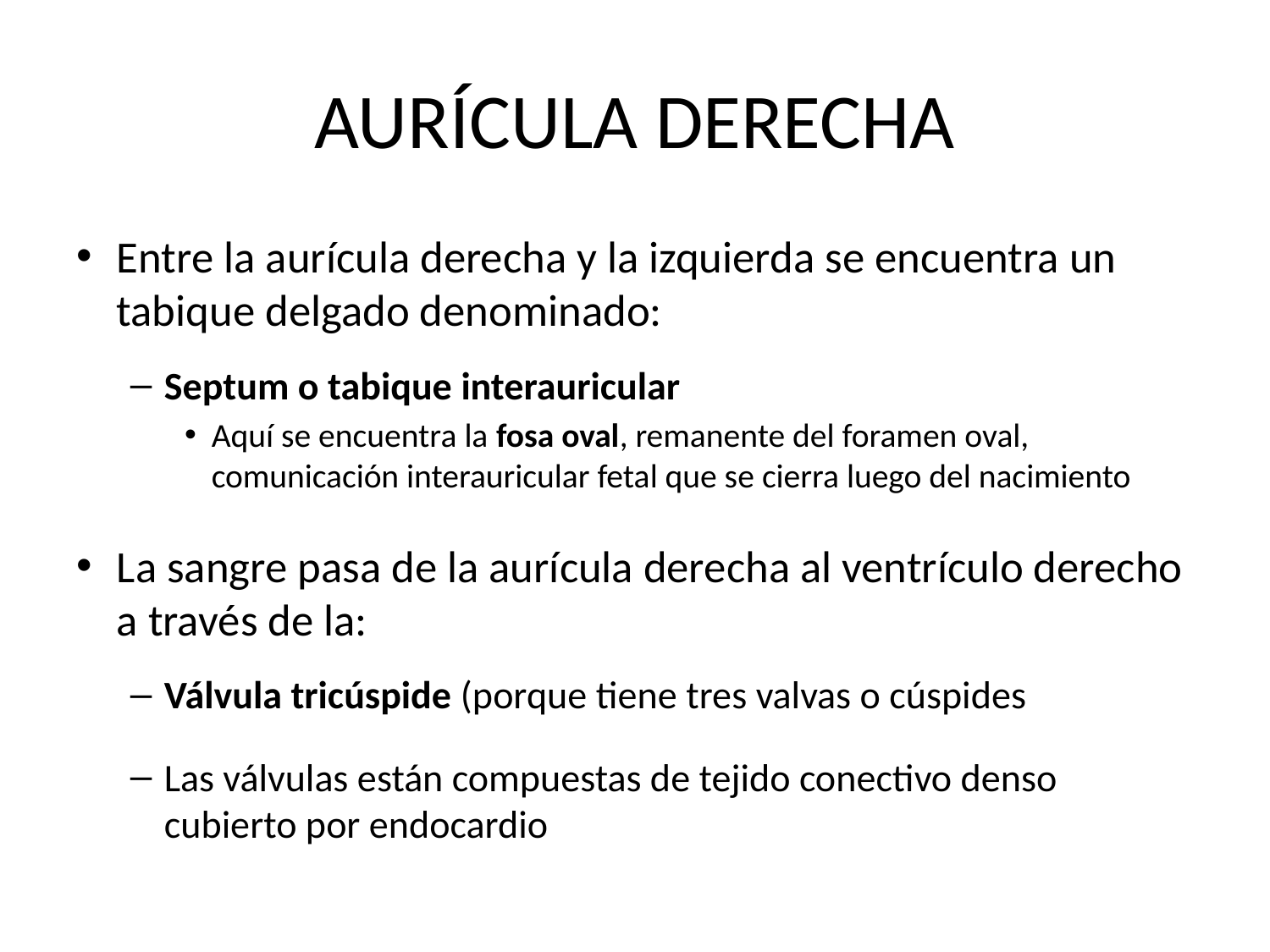

# AURÍCULA DERECHA
Entre la aurícula derecha y la izquierda se encuentra un tabique delgado denominado:

Septum o tabique interauricular
Aquí se encuentra la fosa oval, remanente del foramen oval, comunicación interauricular fetal que se cierra luego del nacimiento

La sangre pasa de la aurícula derecha al ventrículo derecho a través de la:

Válvula tricúspide (porque tiene tres valvas o cúspides

Las válvulas están compuestas de tejido conectivo denso cubierto por endocardio